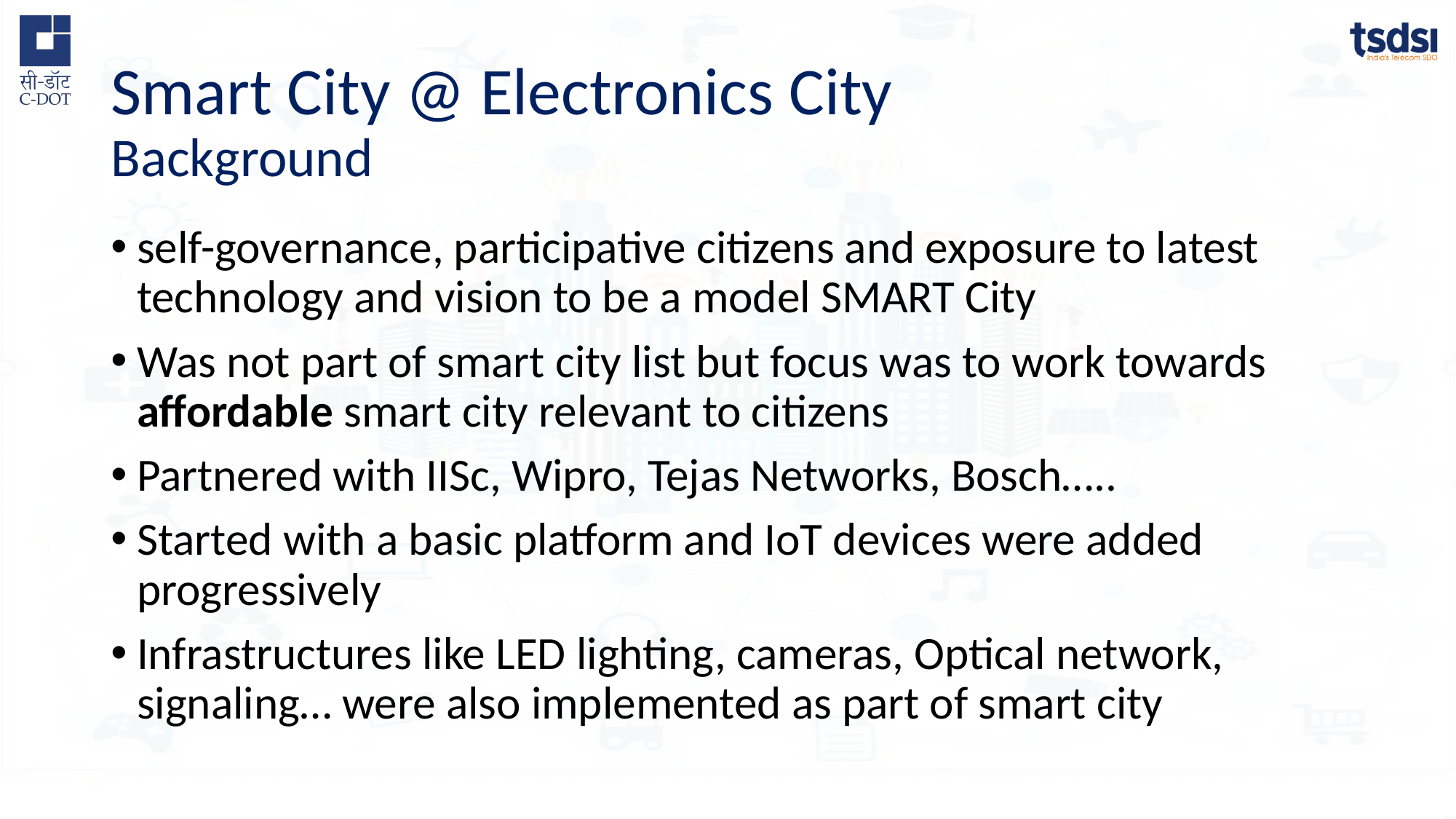

# Smart City @ Electronics City Background
self-governance, participative citizens and exposure to latest technology and vision to be a model SMART City
Was not part of smart city list but focus was to work towards affordable smart city relevant to citizens
Partnered with IISc, Wipro, Tejas Networks, Bosch…..
Started with a basic platform and IoT devices were added progressively
Infrastructures like LED lighting, cameras, Optical network, signaling… were also implemented as part of smart city